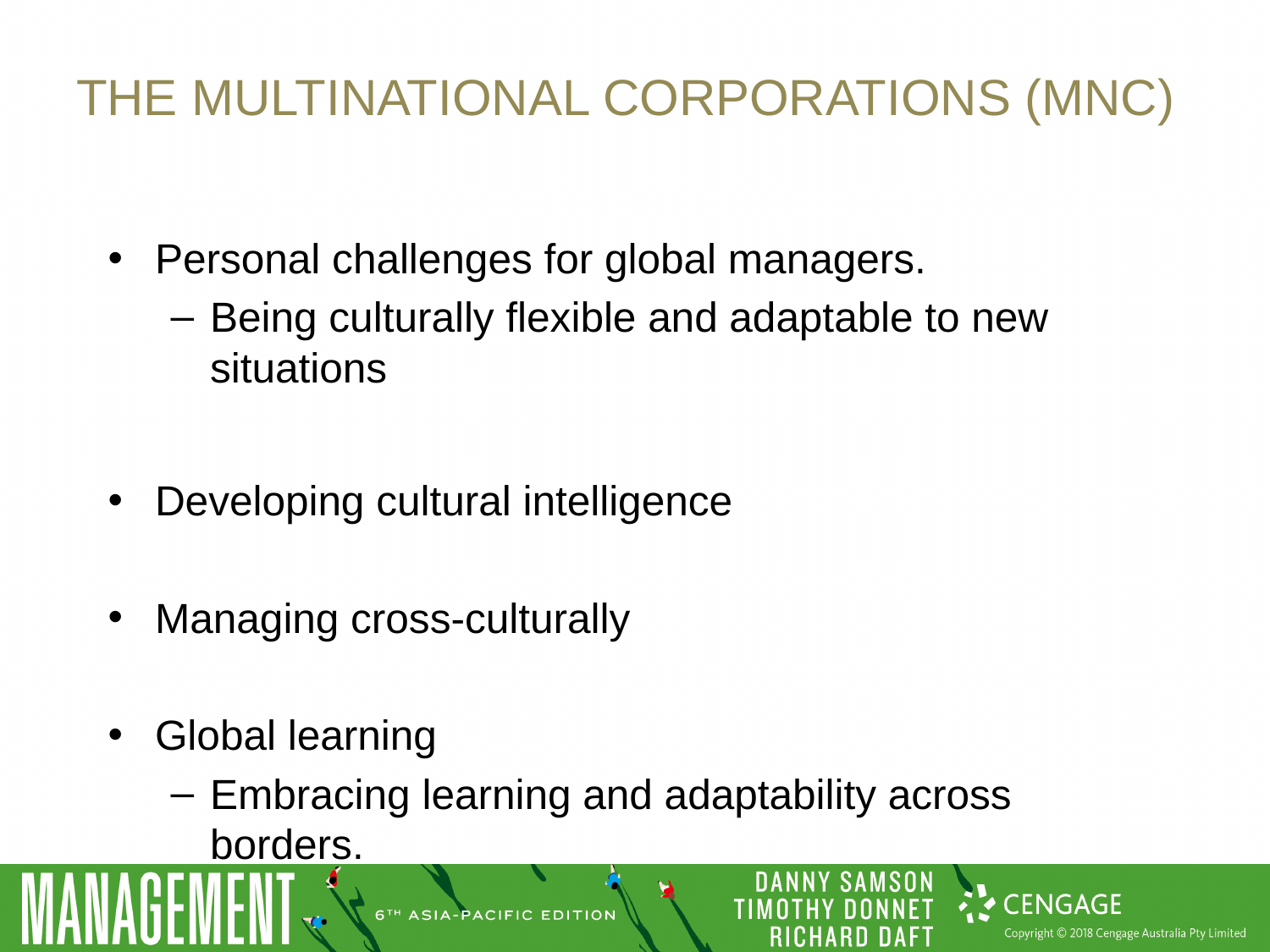

# The multinational corporations (MNC)
Personal challenges for global managers.
Being culturally flexible and adaptable to new situations

Developing cultural intelligence

Managing cross-culturally

Global learning
Embracing learning and adaptability across borders.